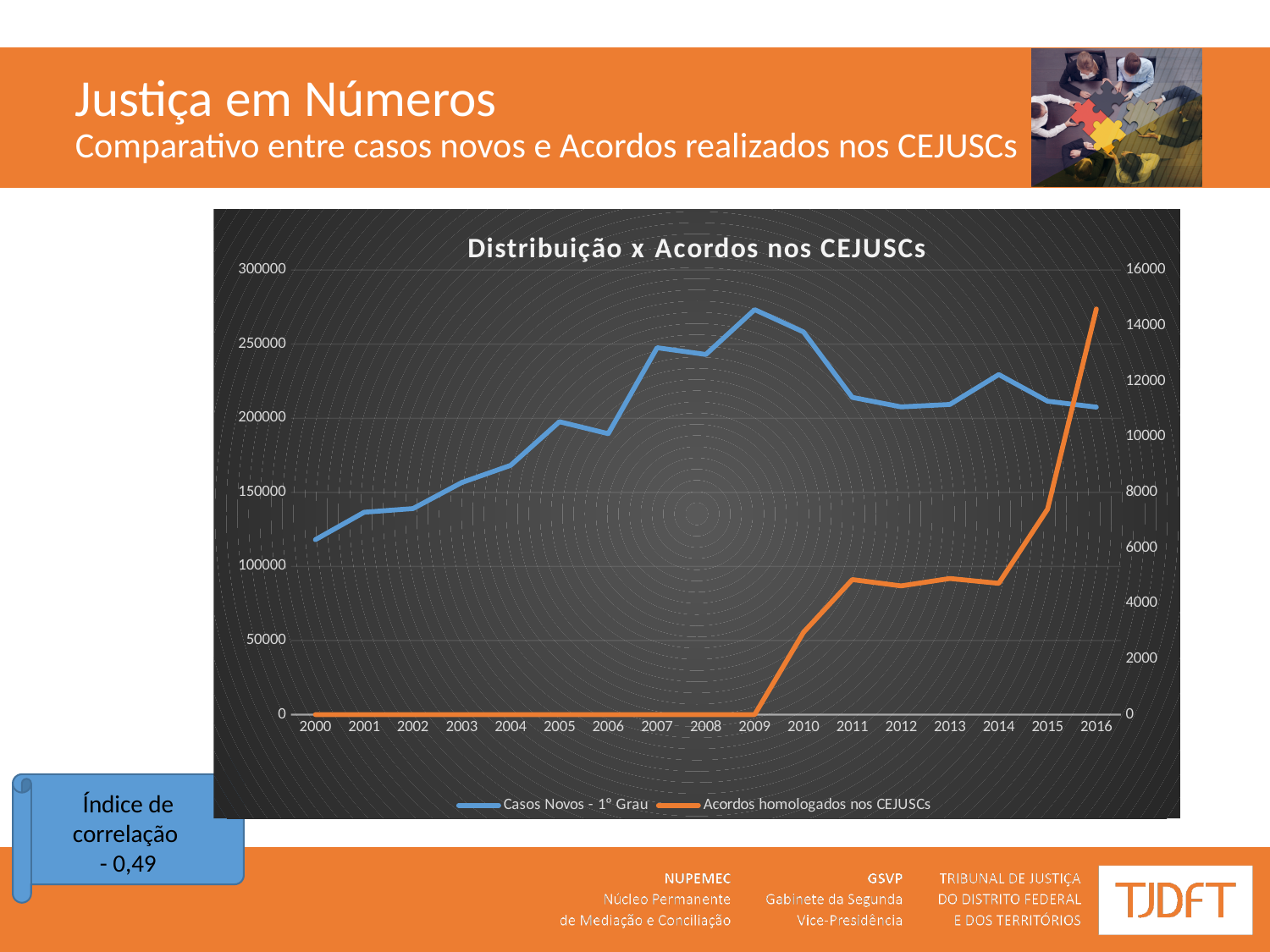

# Justiça em Números Comparativo entre casos novos e Acordos realizados nos CEJUSCs

### Chart: Distribuição x Acordos nos CEJUSCs

| Category | Casos Novos - 1º Grau | Acordos homologados nos CEJUSCs  |
|---|---|---|
| 2000 | 118033.0 | 0.0 |
| 2001 | 136595.0 | 0.0 |
| 2002 | 139061.0 | 0.0 |
| 2003 | 156660.0 | 0.0 |
| 2004 | 168220.0 | 0.0 |
| 2005 | 197652.0 | 0.0 |
| 2006 | 189600.0 | 0.0 |
| 2007 | 247608.0 | 0.0 |
| 2008 | 243075.0 | 0.0 |
| 2009 | 273308.0 | 0.0 |
| 2010 | 258235.0 | 2960.0 |
| 2011 | 214106.0 | 4859.0 |
| 2012 | 207692.0 | 4633.0 |
| 2013 | 209352.0 | 4899.0 |
| 2014 | 229517.0 | 4724.0 |
| 2015 | 211534.0 | 7395.0 |
| 2016 | 207508.0 | 14600.0 |
Índice de correlação
- 0,49